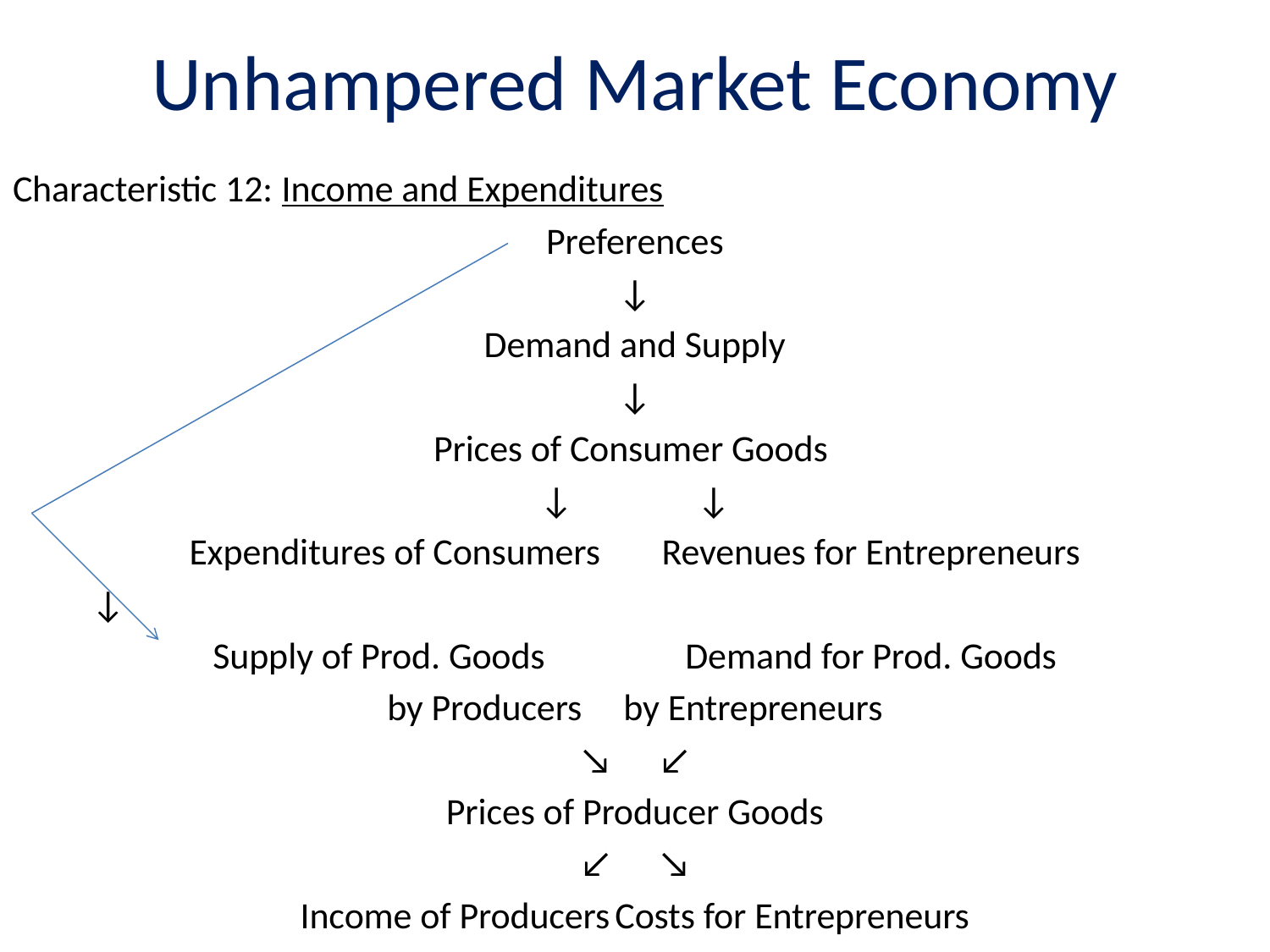

# Unhampered Market Economy
Characteristic 12: Income and Expenditures
Preferences
↓
Demand and Supply
↓
Prices of Consumer Goods
↓	     	↓
Expenditures of Consumers		Revenues for Entrepreneurs
							↓
Supply of Prod. Goods		Demand for Prod. Goods
by Producers			by Entrepreneurs
↘			↙
Prices of Producer Goods
↙			↘
Income of Producers		Costs for Entrepreneurs